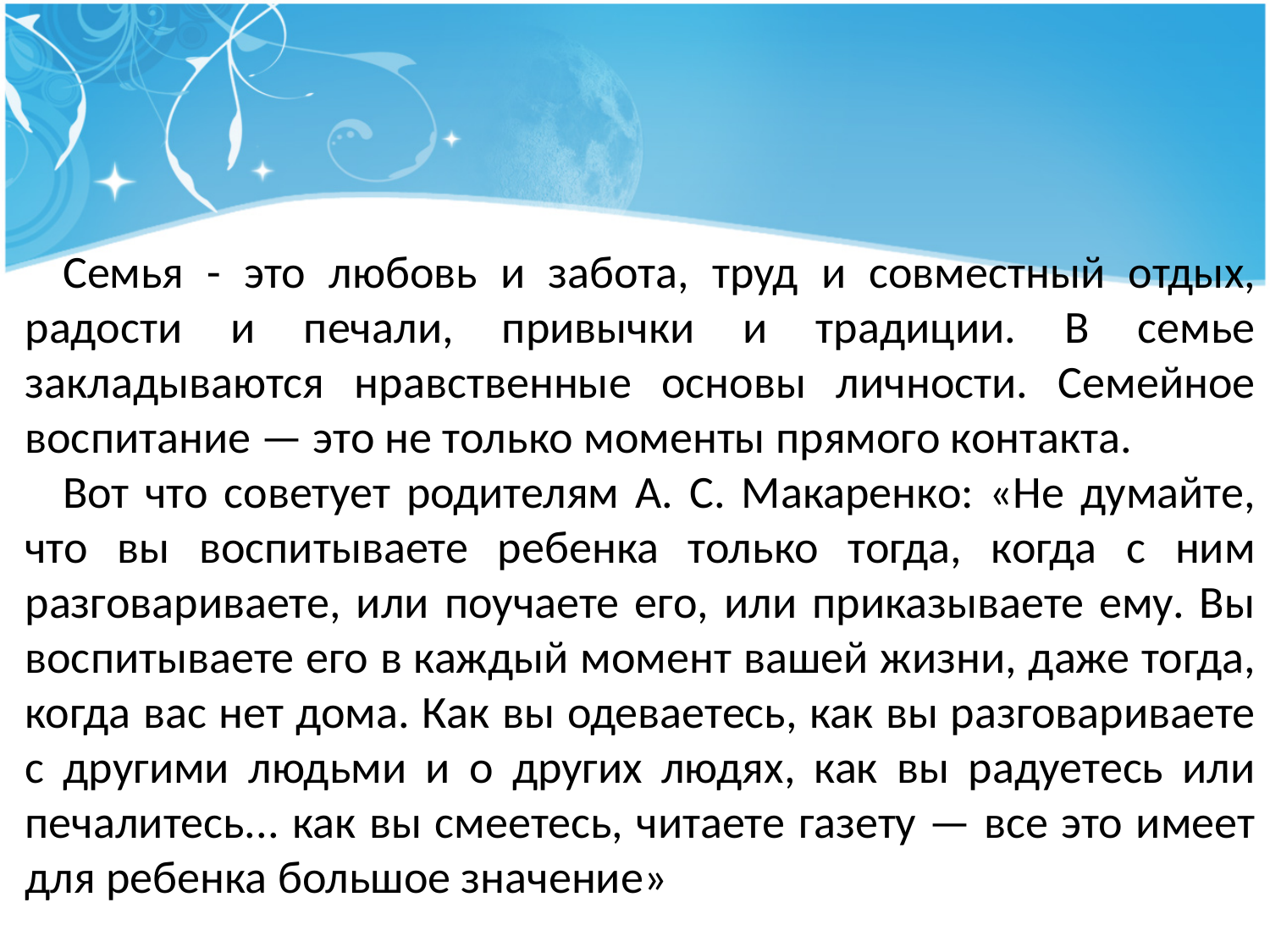

Семья - это любовь и забота, труд и совместный отдых, радости и печали, привычки и традиции. В семье закладываются нравственные основы личности. Семейное воспитание — это не только моменты прямого контакта.
Вот что советует родителям А. С. Макаренко: «Не думайте, что вы воспитываете ребенка только тогда, когда с ним разговариваете, или поучаете его, или приказываете ему. Вы воспитываете его в каждый момент вашей жизни, даже тогда, когда вас нет дома. Как вы одеваетесь, как вы разговариваете с другими людьми и о других людях, как вы радуетесь или печалитесь... как вы смеетесь, читаете газету — все это имеет для ребенка большое значение»